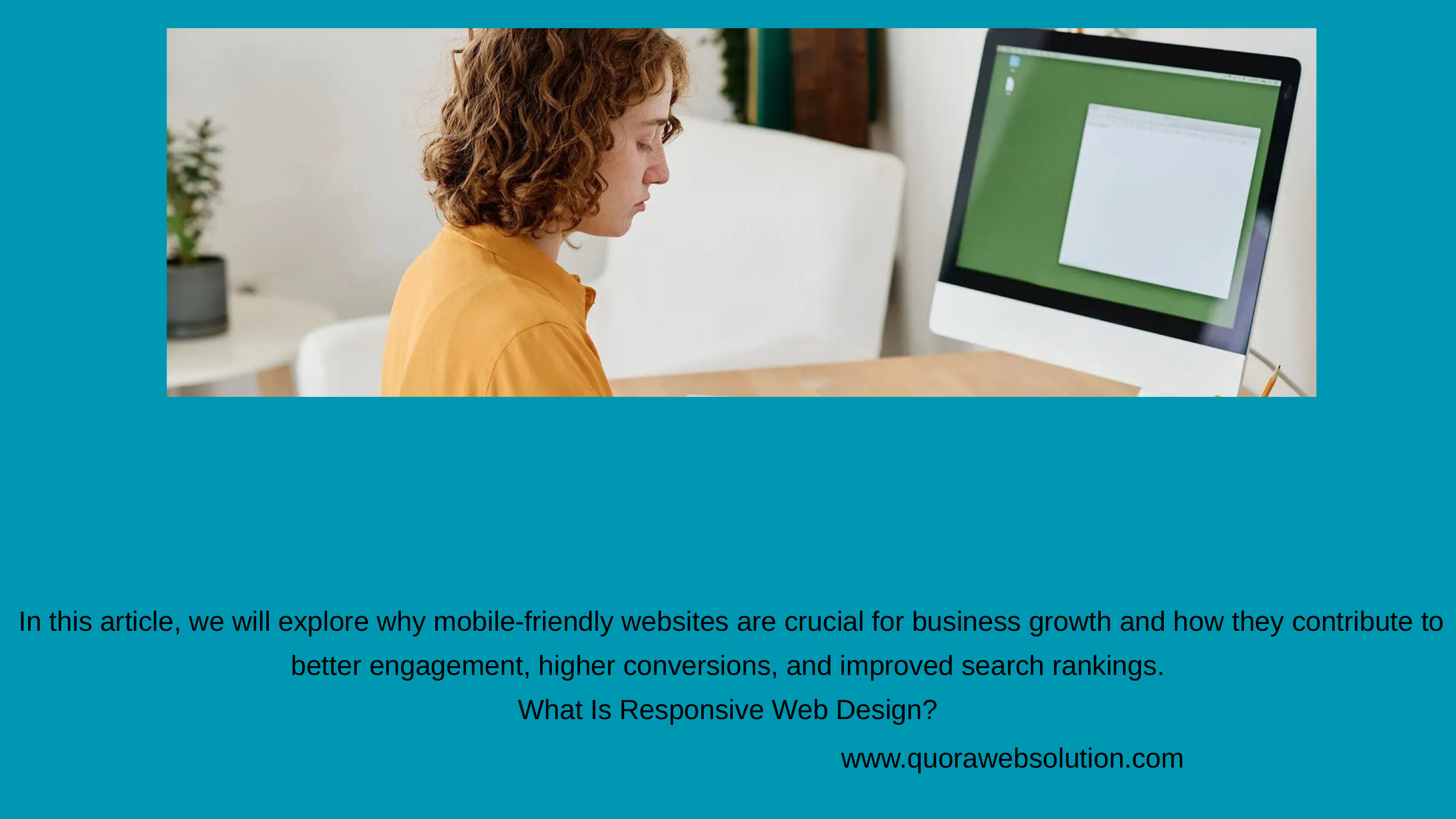

In this article, we will explore why mobile-friendly websites are crucial for business growth and how they contribute to better engagement, higher conversions, and improved search rankings.
What Is Responsive Web Design?
www.quorawebsolution.com